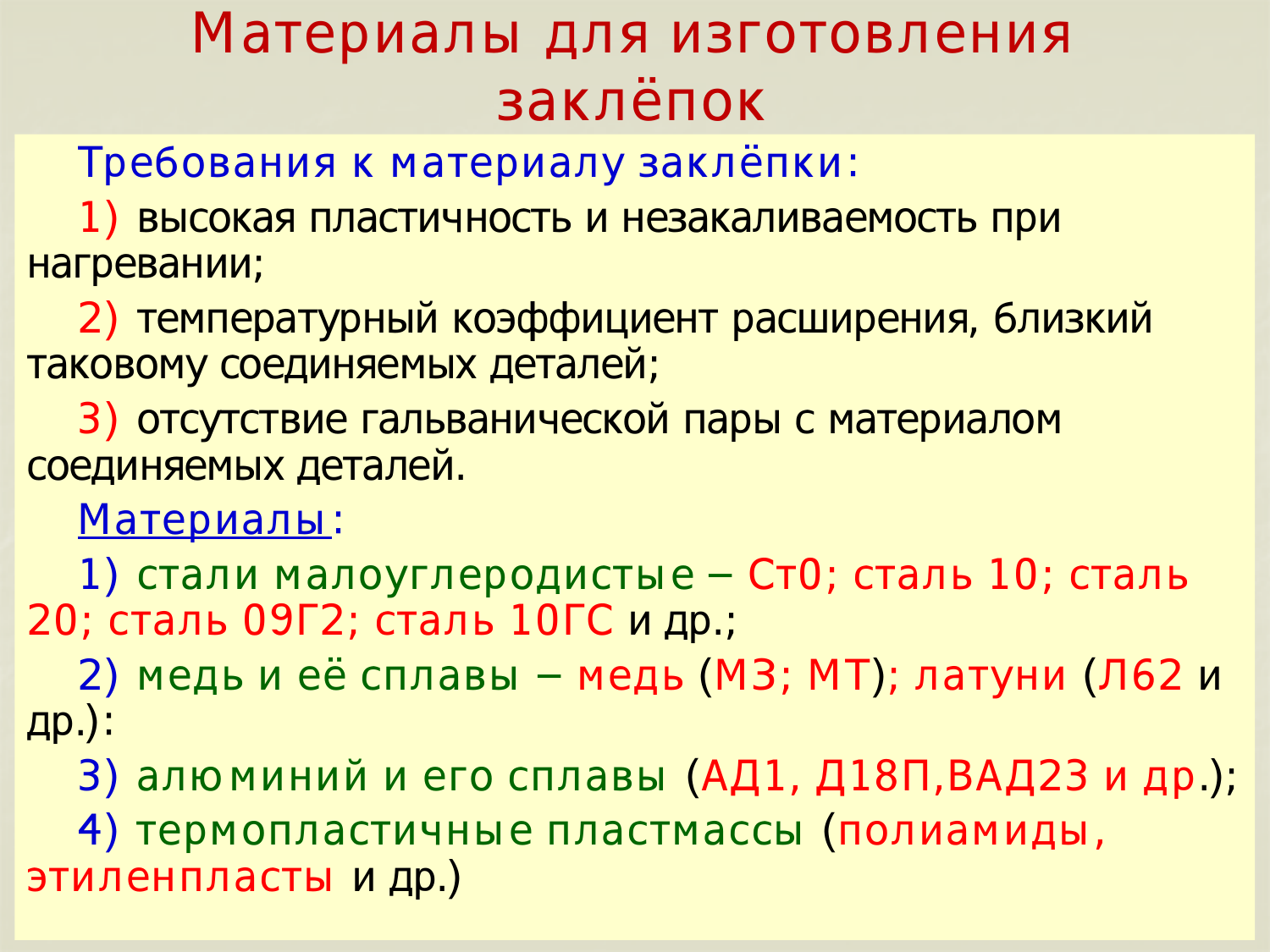

# Материалы для изготовления заклёпок
Требования к материалу заклёпки:
1) высокая пластичность и незакаливаемость при нагревании;
2) температурный коэффициент расширения, близкий таковому соединяемых деталей;
3) отсутствие гальванической пары с материалом соединяемых деталей.
Материалы:
1) стали малоуглеродистые – Ст0; сталь 10; сталь 20; сталь 09Г2; сталь 10ГС и др.;
2) медь и её сплавы – медь (МЗ; МТ); латуни (Л62 и др.):
3) алюминий и его сплавы (АД1, Д18П,ВАД23 и др.);
4) термопластичные пластмассы (полиамиды, этиленпласты и др.)